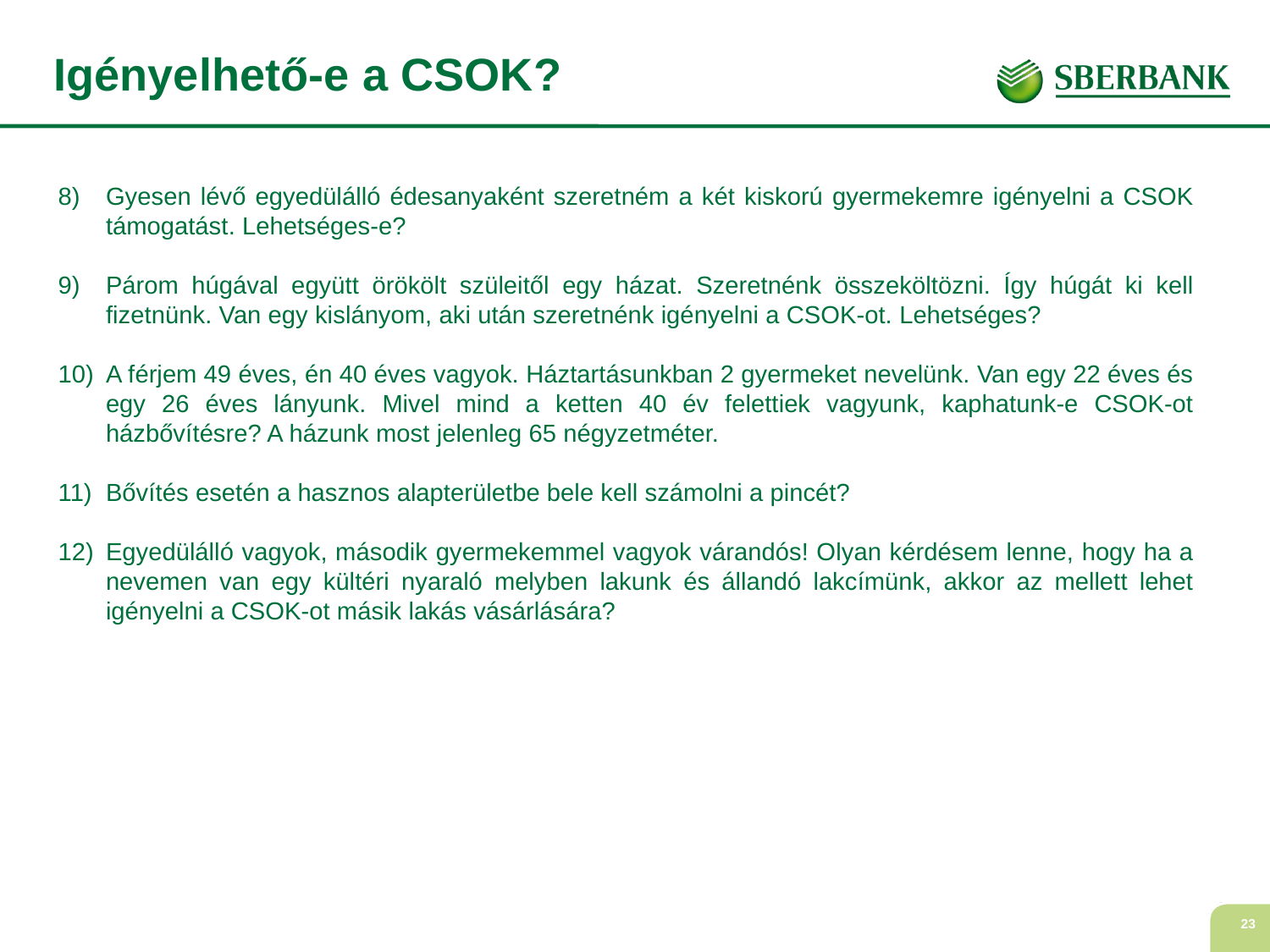

# Igényelhető-e a CSOK?
Gyesen lévő egyedülálló édesanyaként szeretném a két kiskorú gyermekemre igényelni a CSOK támogatást. Lehetséges-e?

Párom húgával együtt örökölt szüleitől egy házat. Szeretnénk összeköltözni. Így húgát ki kell fizetnünk. Van egy kislányom, aki után szeretnénk igényelni a CSOK-ot. Lehetséges?

A férjem 49 éves, én 40 éves vagyok. Háztartásunkban 2 gyermeket nevelünk. Van egy 22 éves és egy 26 éves lányunk. Mivel mind a ketten 40 év felettiek vagyunk, kaphatunk-e CSOK-ot házbővítésre? A házunk most jelenleg 65 négyzetméter.

Bővítés esetén a hasznos alapterületbe bele kell számolni a pincét?

Egyedülálló vagyok, második gyermekemmel vagyok várandós! Olyan kérdésem lenne, hogy ha a nevemen van egy kültéri nyaraló melyben lakunk és állandó lakcímünk, akkor az mellett lehet igényelni a CSOK-ot másik lakás vásárlására?